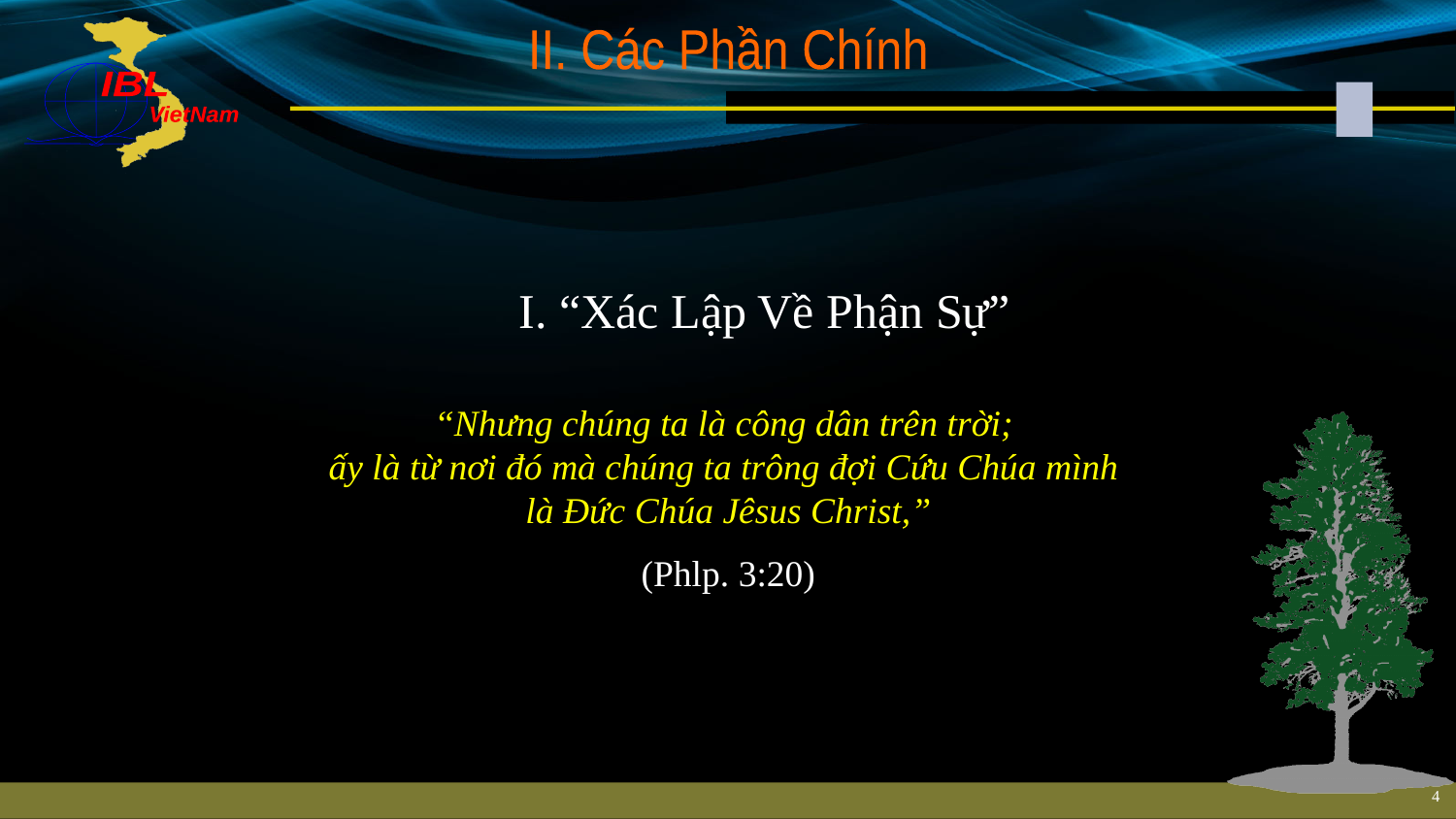

II. Các Phần Chính
I. “Xác Lập Về Phận Sự”
“Nhưng chúng ta là công dân trên trời;
ấy là từ nơi đó mà chúng ta trông đợi Cứu Chúa mình
là Đức Chúa Jêsus Christ,”
(Phlp. 3:20)
4